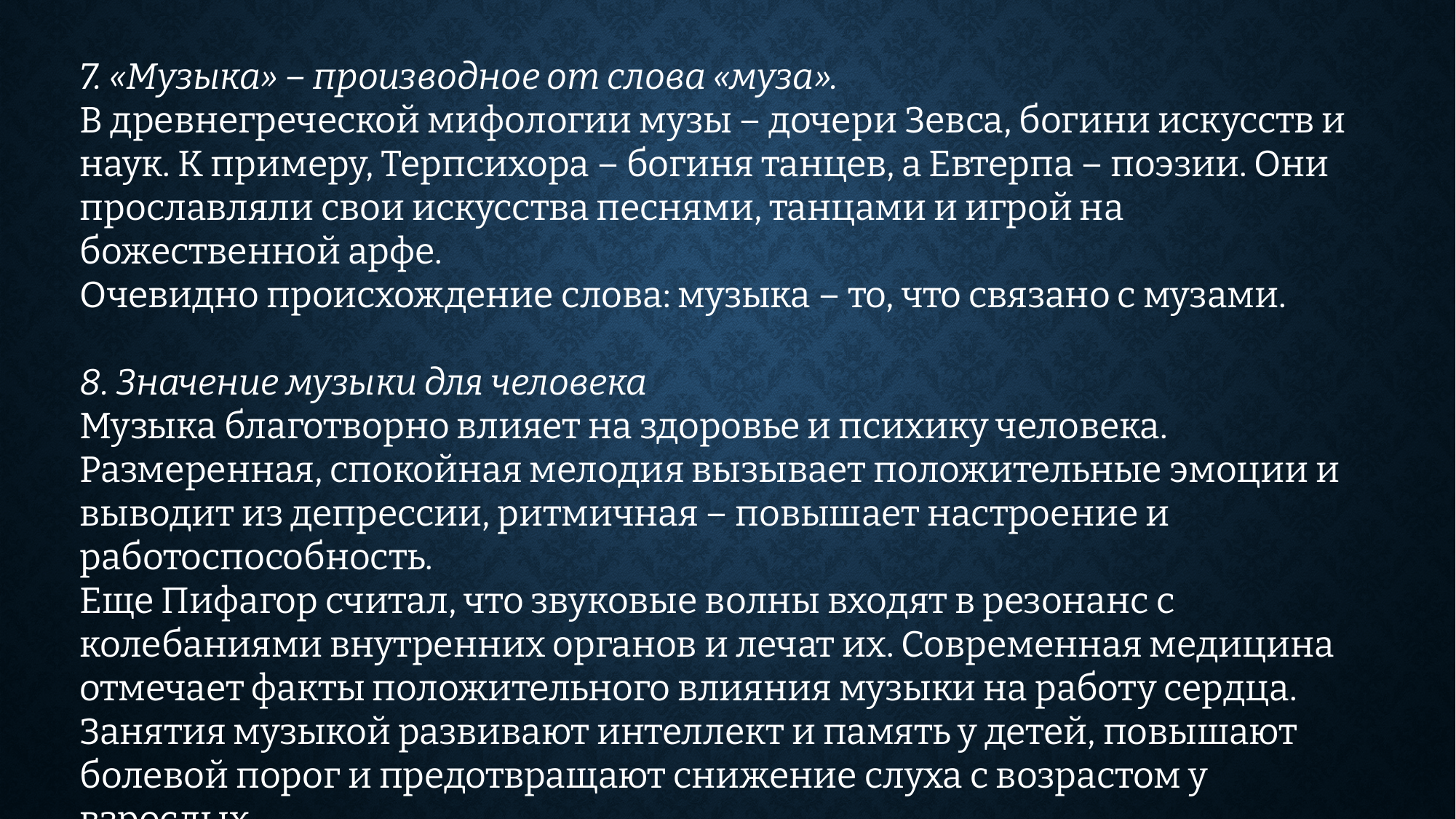

7. «Музыка» – производное от слова «муза».
В древнегреческой мифологии музы – дочери Зевса, богини искусств и наук. К примеру, Терпсихора – богиня танцев, а Евтерпа – поэзии. Они прославляли свои искусства песнями, танцами и игрой на божественной арфе.
Очевидно происхождение слова: музыка – то, что связано с музами.

8. Значение музыки для человека
Музыка благотворно влияет на здоровье и психику человека. Размеренная, спокойная мелодия вызывает положительные эмоции и выводит из депрессии, ритмичная – повышает настроение и работоспособность.
Еще Пифагор считал, что звуковые волны входят в резонанс с колебаниями внутренних органов и лечат их. Современная медицина отмечает факты положительного влияния музыки на работу сердца.
Занятия музыкой развивают интеллект и память у детей, повышают болевой порог и предотвращают снижение слуха с возрастом у взрослых.